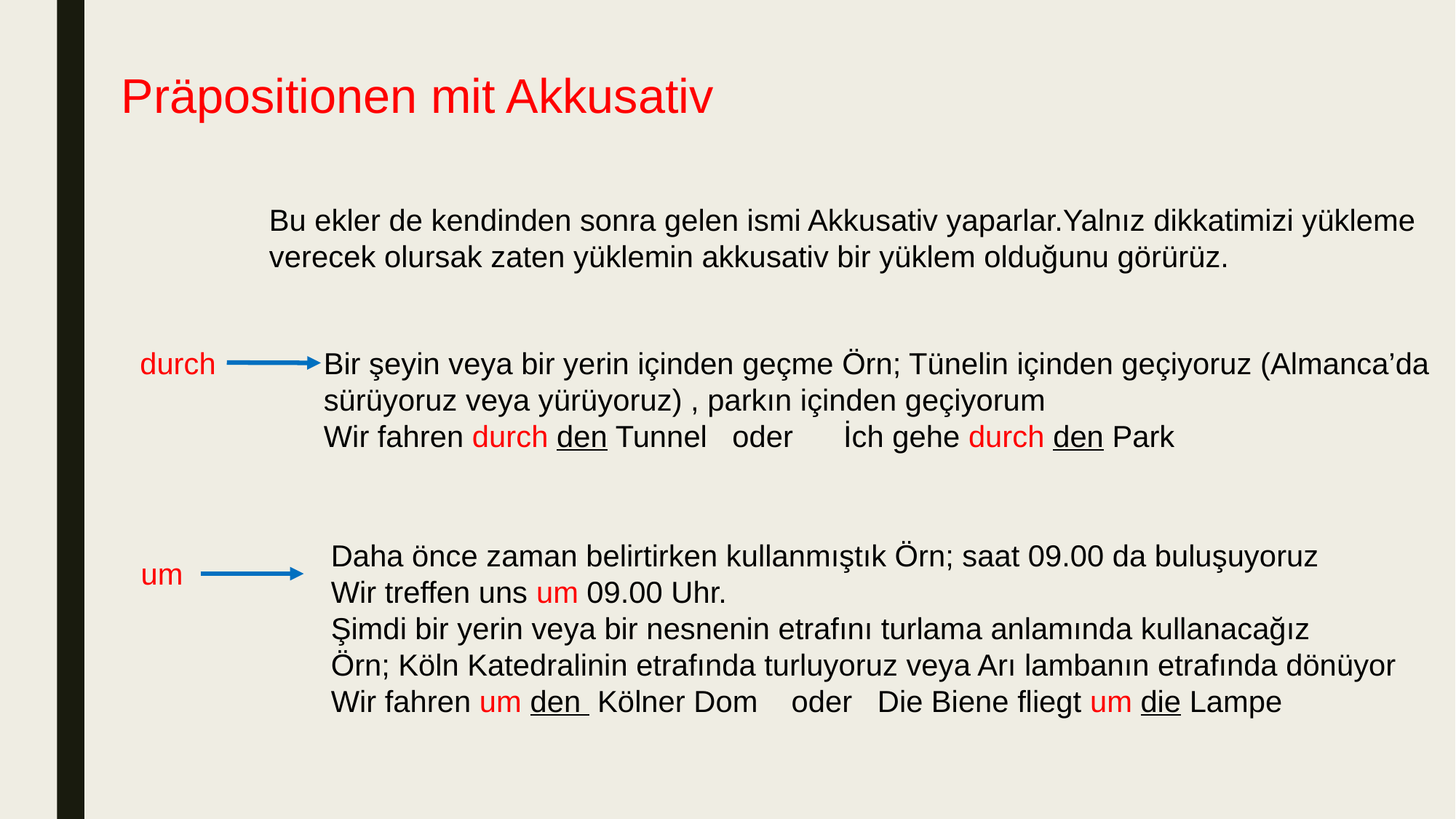

Präpositionen mit Akkusativ
Bu ekler de kendinden sonra gelen ismi Akkusativ yaparlar.Yalnız dikkatimizi yükleme
verecek olursak zaten yüklemin akkusativ bir yüklem olduğunu görürüz.
durch
Bir şeyin veya bir yerin içinden geçme Örn; Tünelin içinden geçiyoruz (Almanca’da
sürüyoruz veya yürüyoruz) , parkın içinden geçiyorum
Wir fahren durch den Tunnel   oder      İch gehe durch den Park
Daha önce zaman belirtirken kullanmıştık Örn; saat 09.00 da buluşuyoruz
Wir treffen uns um 09.00 Uhr.
Şimdi bir yerin veya bir nesnenin etrafını turlama anlamında kullanacağız
Örn; Köln Katedralinin etrafında turluyoruz veya Arı lambanın etrafında dönüyor
Wir fahren um den  Kölner Dom    oder   Die Biene fliegt um die Lampe
um